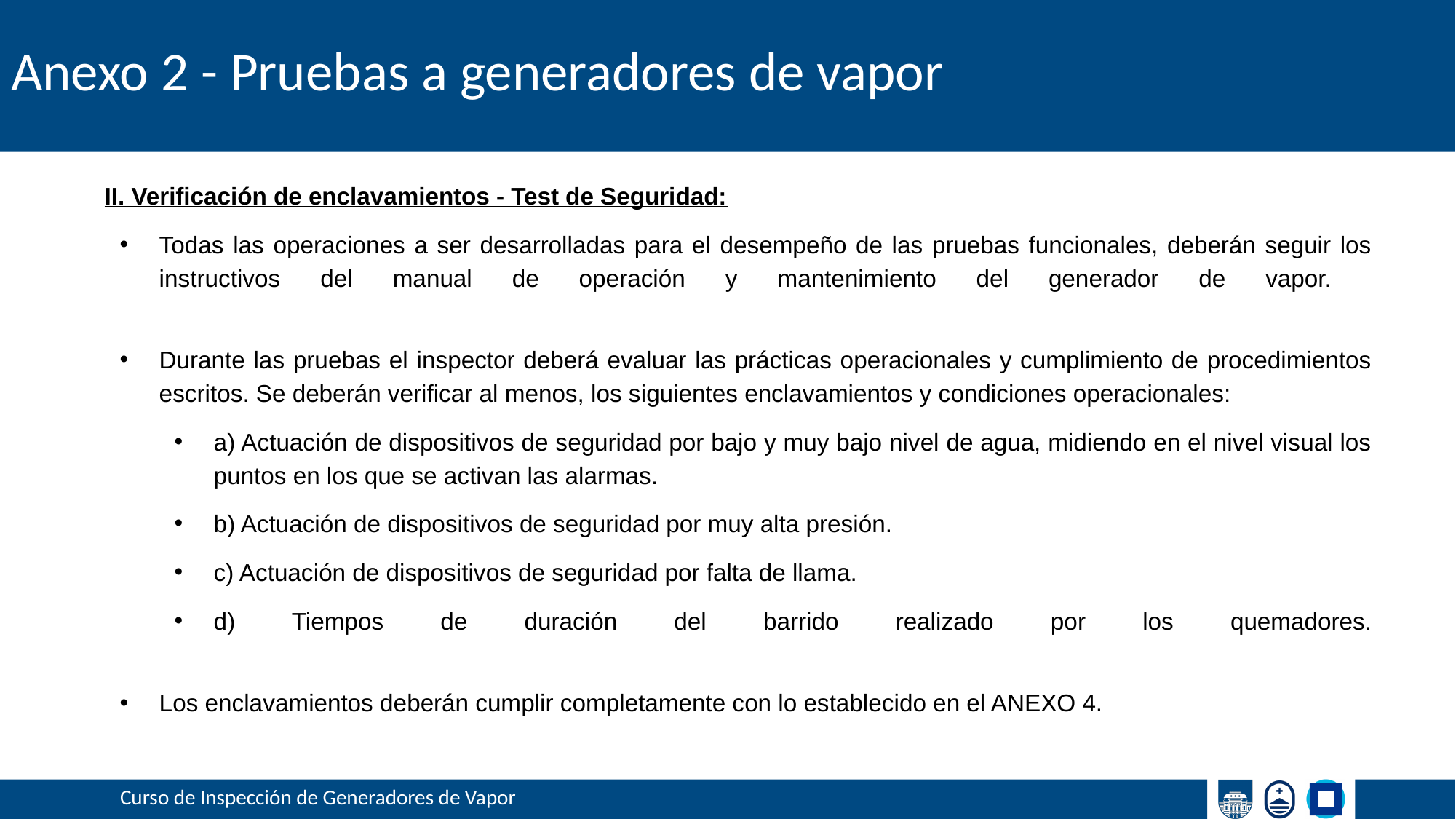

# Anexo 2 - Pruebas a generadores de vapor
II. Verificación de enclavamientos - Test de Seguridad:
Todas las operaciones a ser desarrolladas para el desempeño de las pruebas funcionales, deberán seguir los instructivos del manual de operación y mantenimiento del generador de vapor.
Durante las pruebas el inspector deberá evaluar las prácticas operacionales y cumplimiento de procedimientos escritos. Se deberán verificar al menos, los siguientes enclavamientos y condiciones operacionales:
a) Actuación de dispositivos de seguridad por bajo y muy bajo nivel de agua, midiendo en el nivel visual los puntos en los que se activan las alarmas.
b) Actuación de dispositivos de seguridad por muy alta presión.
c) Actuación de dispositivos de seguridad por falta de llama.
d) Tiempos de duración del barrido realizado por los quemadores.
Los enclavamientos deberán cumplir completamente con lo establecido en el ANEXO 4.